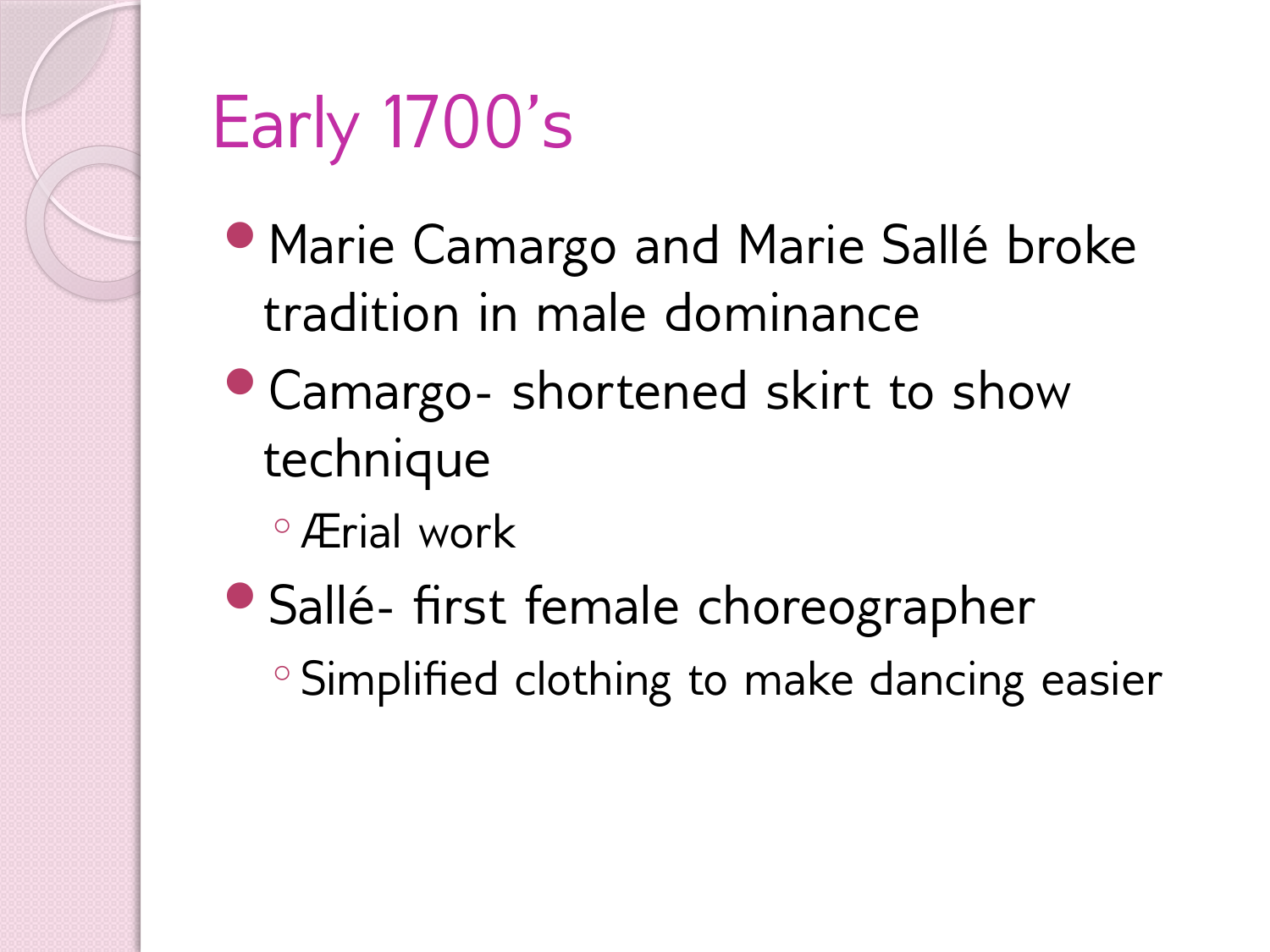

# Early 1700’s
Marie Camargo and Marie Sallé broke tradition in male dominance
Camargo- shortened skirt to show technique
Aerial work
Sallé- first female choreographer
Simplified clothing to make dancing easier